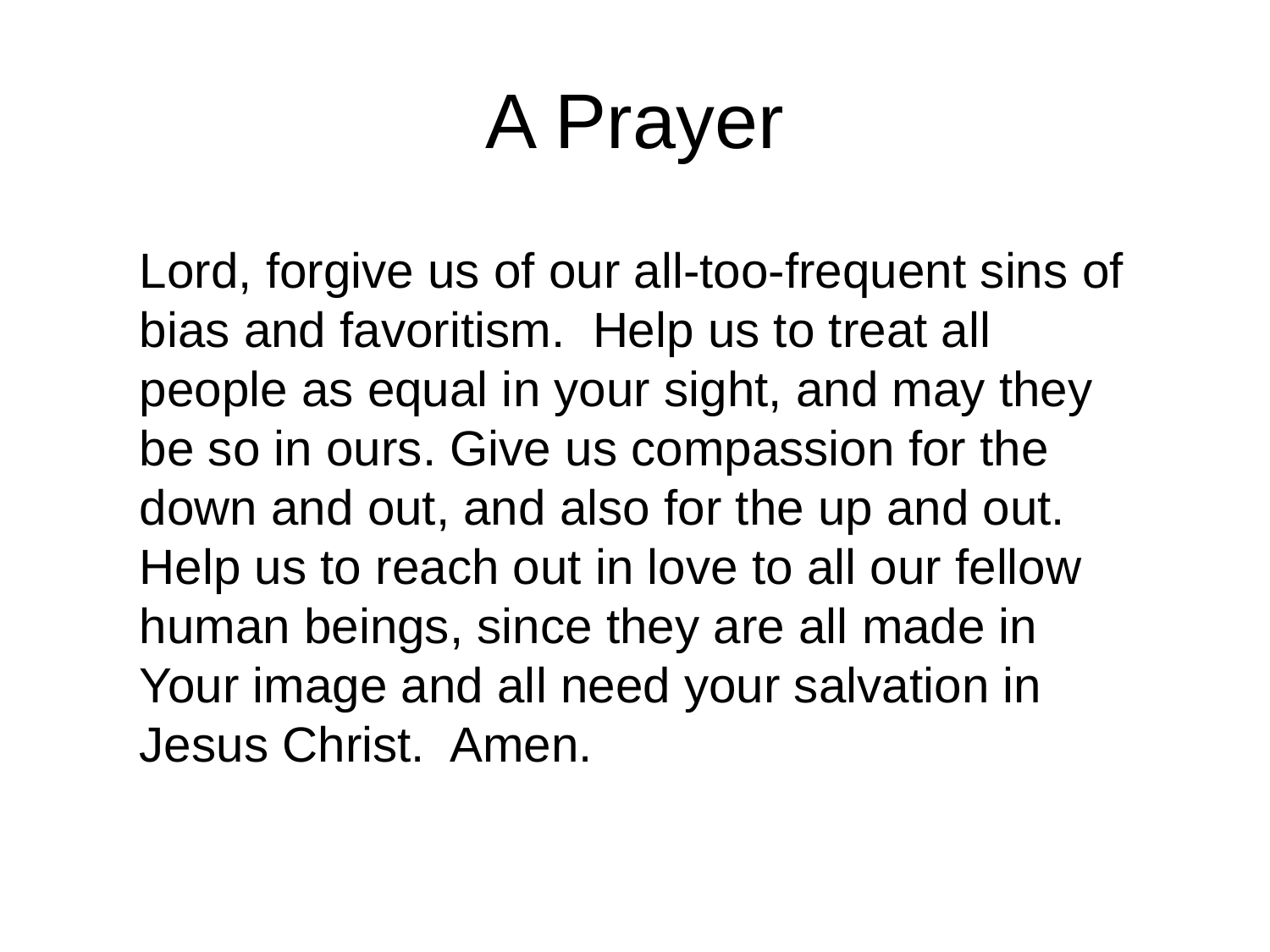

# A Prayer
Lord, forgive us of our all-too-frequent sins of bias and favoritism.  Help us to treat all people as equal in your sight, and may they be so in ours. Give us compassion for the down and out, and also for the up and out. Help us to reach out in love to all our fellow human beings, since they are all made in Your image and all need your salvation in Jesus Christ.  Amen.